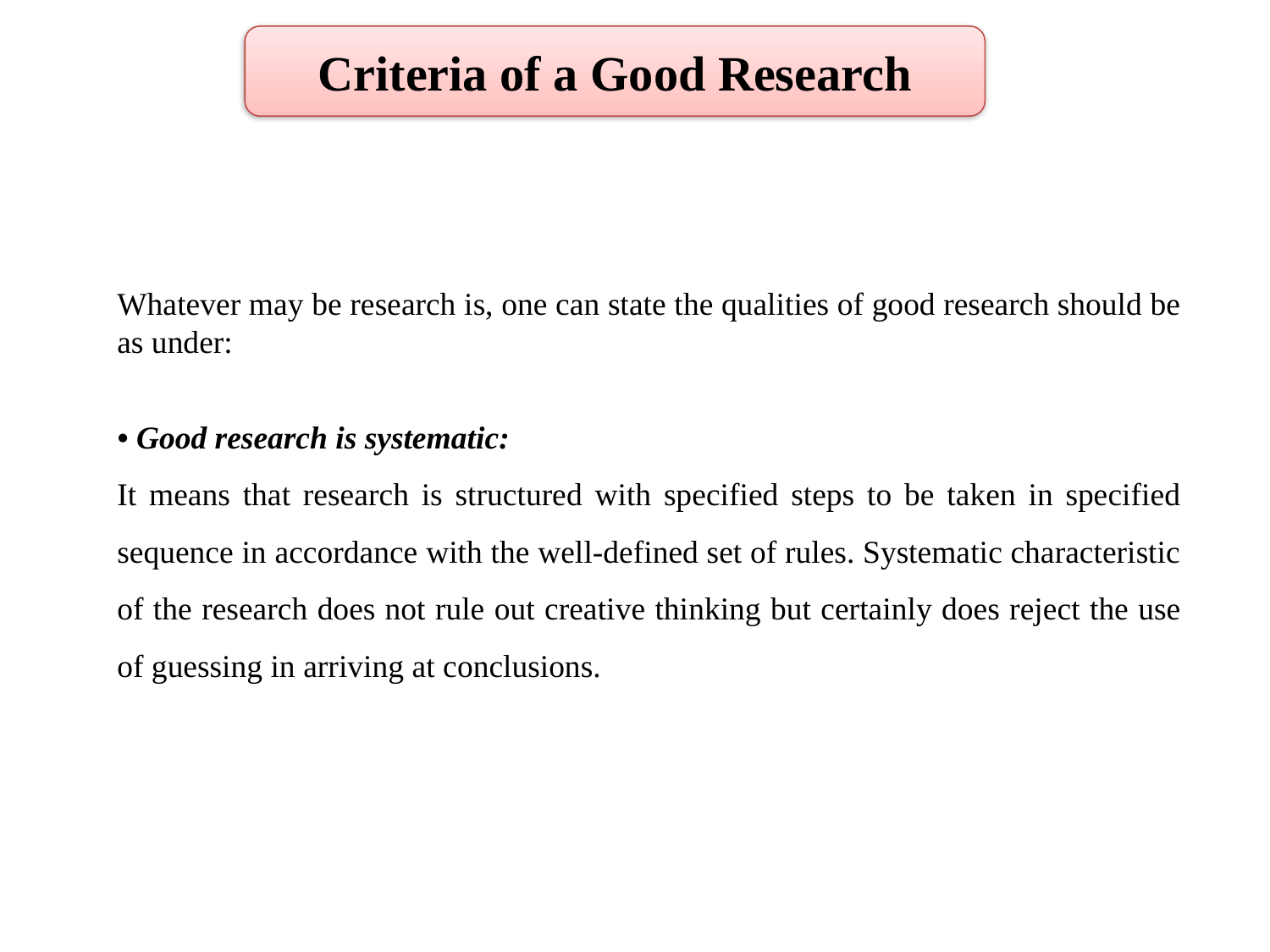

Criteria of a Good Research
Whatever may be research is, one can state the qualities of good research should be as under:

• Good research is systematic:
It means that research is structured with specified steps to be taken in specified sequence in accordance with the well-defined set of rules. Systematic characteristic of the research does not rule out creative thinking but certainly does reject the use of guessing in arriving at conclusions.